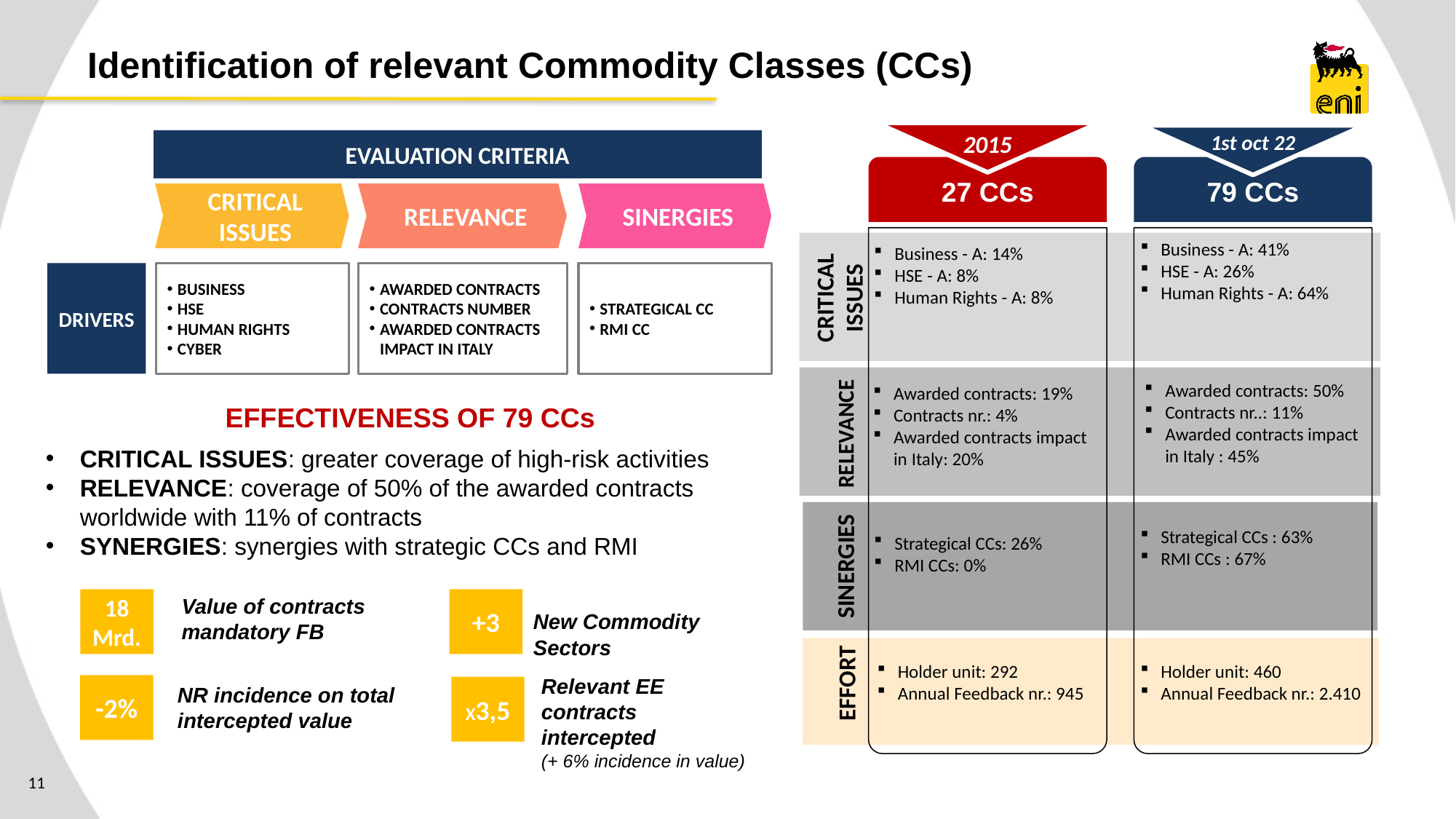

OLD
# Identification of relevant Commodity Classes (CCs)

1st oct 22
2015

EVALUATION CRITERIA
27 CCs
79 CCs
CRITICAL ISSUES
RELEVANCE
SINERGIES

Business - A: 41%
HSE - A: 26%
Human Rights - A: 64%

Business - A: 14%
HSE - A: 8%
Human Rights - A: 8%
CRITICAL ISSUES
DRIVERS
BUSINESS
HSE
HUMAN RIGHTS
CYBER
AWARDED CONTRACTS
CONTRACTS NUMBER
AWARDED CONTRACTS IMPACT IN ITALY
STRATEGICAL CC
RMI CC

Awarded contracts: 50%
Contracts nr..: 11%
Awarded contracts impact in Italy : 45%
Awarded contracts: 19%
Contracts nr.: 4%
Awarded contracts impact in Italy: 20%
EFFECTIVENESS OF 79 CCs

CRITICAL ISSUES: greater coverage of high-risk activities
RELEVANCE: coverage of 50% of the awarded contracts worldwide with 11% of contracts
SYNERGIES: synergies with strategic CCs and RMI
RELEVANCE

Strategical CCs : 63%
RMI CCs : 67%
Strategical CCs: 26%
RMI CCs: 0%
SINERGIES
Value of contracts mandatory FB
18 Mrd.
+3
New Commodity Sectors

Holder unit: 292
Annual Feedback nr.: 945
Holder unit: 460
Annual Feedback nr.: 2.410
EFFORT
Relevant EE contracts intercepted
(+ 6% incidence in value)
-2%
NR incidence on total intercepted value
X3,5
11